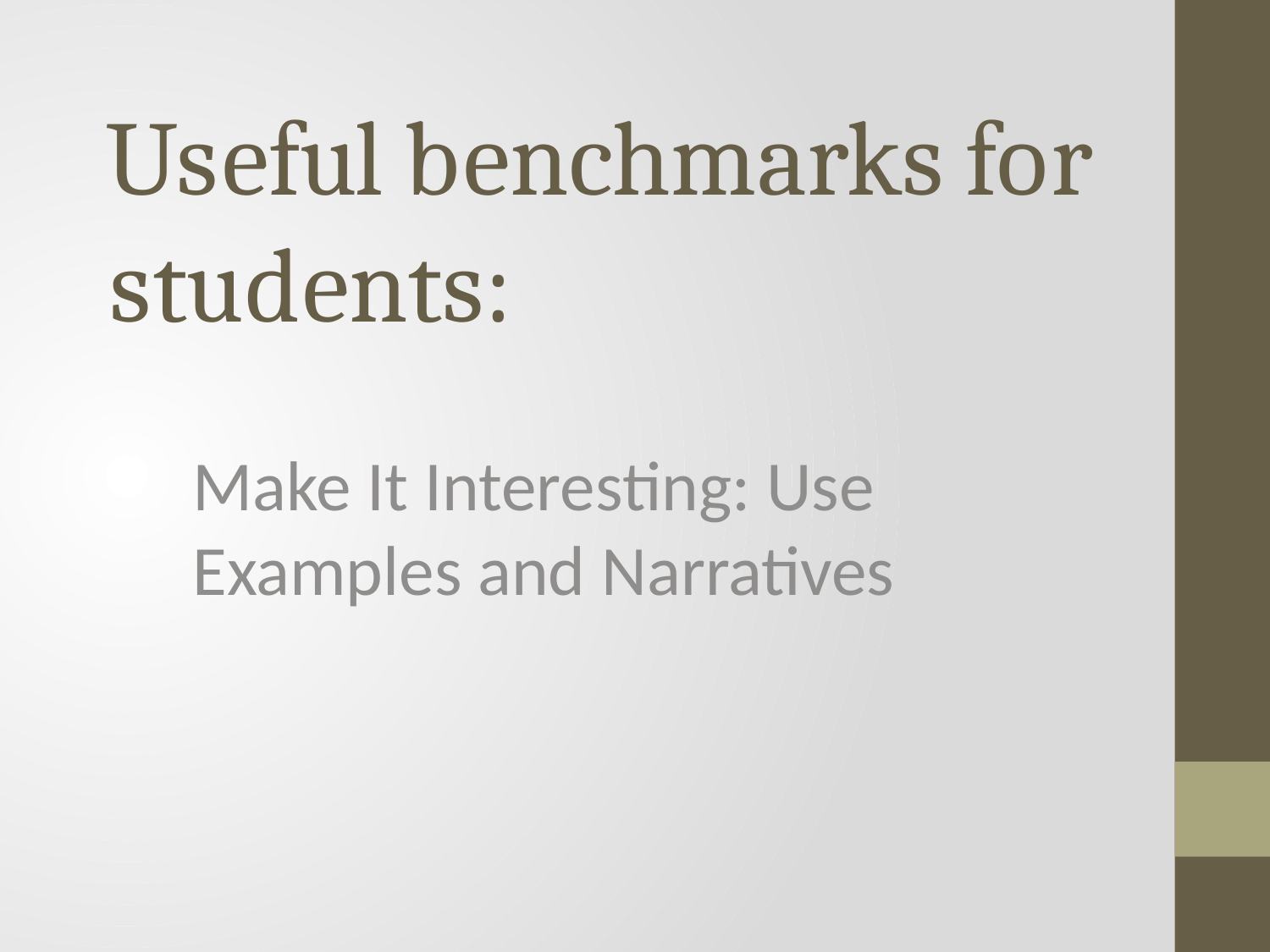

# Useful benchmarks for students:
Make It Interesting: Use Examples and Narratives